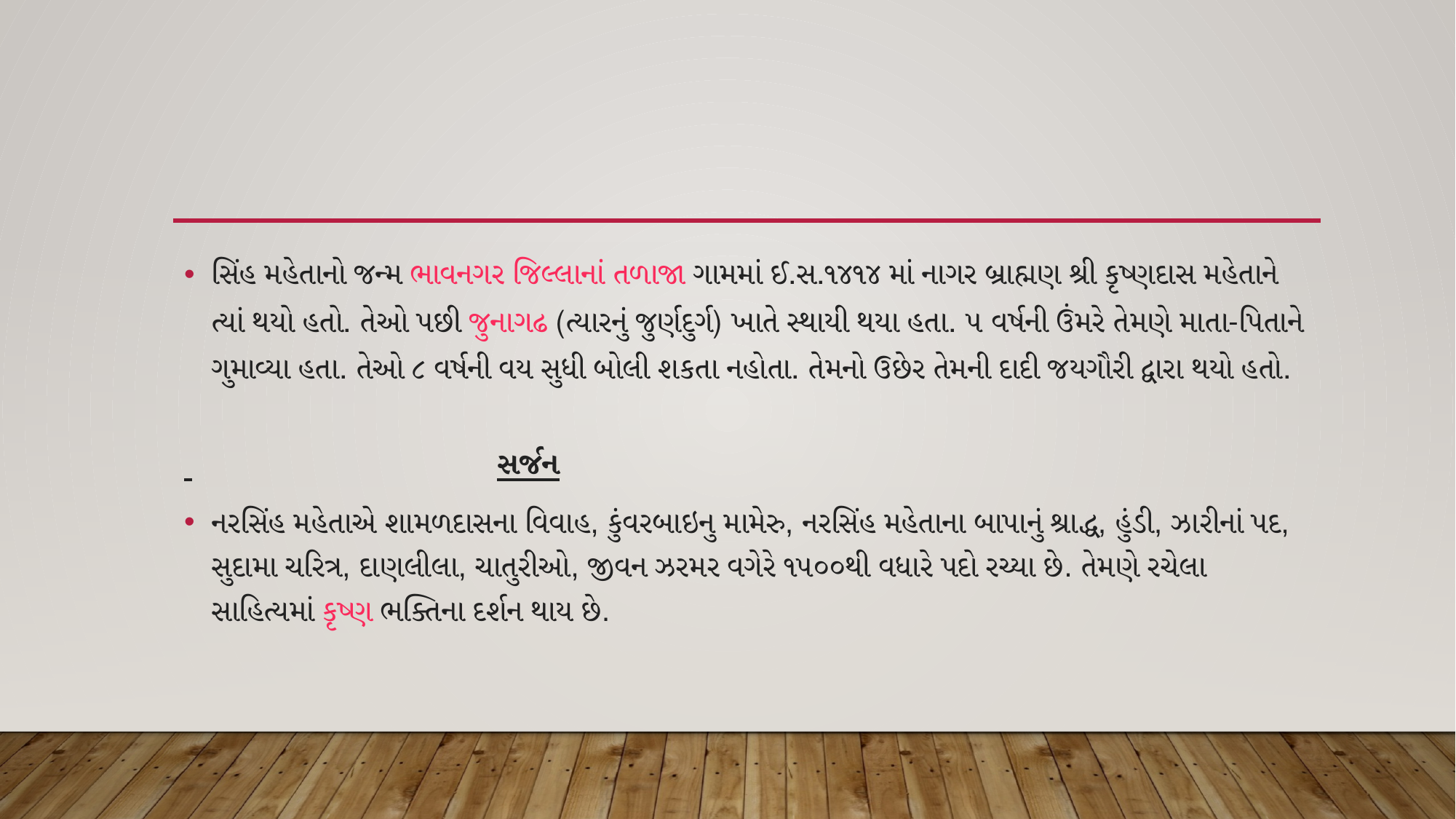

સિંહ મહેતાનો જન્મ ભાવનગર જિલ્લાનાં તળાજા ગામમાં ઈ.સ.૧૪૧૪ માં નાગર બ્રાહ્મણ શ્રી કૃષ્ણદાસ મહેતાને ત્યાં થયો હતો. તેઓ પછી જુનાગઢ (ત્યારનું જુર્ણદુર્ગ) ખાતે સ્થાયી થયા હતા. ૫ વર્ષની ઉંમરે તેમણે માતા-પિતાને ગુમાવ્યા હતા. તેઓ ૮ વર્ષની વય સુધી બોલી શકતા નહોતા. તેમનો ઉછેર તેમની દાદી જયગૌરી દ્વારા થયો હતો.
                                        સર્જન
નરસિંહ મહેતાએ શામળદાસના વિવાહ, કુંવરબાઇનુ મામેરુ, નરસિંહ મહેતાના બાપાનું શ્રાદ્ધ, હુંડી, ઝારીનાં પદ, સુદામા ચરિત્ર, દાણલીલા, ચાતુરીઓ, જીવન ઝરમર વગેરે ૧૫૦૦થી વધારે પદો રચ્યા છે. તેમણે રચેલા સાહિત્યમાં કૃષ્ણ ભક્તિના દર્શન થાય છે.